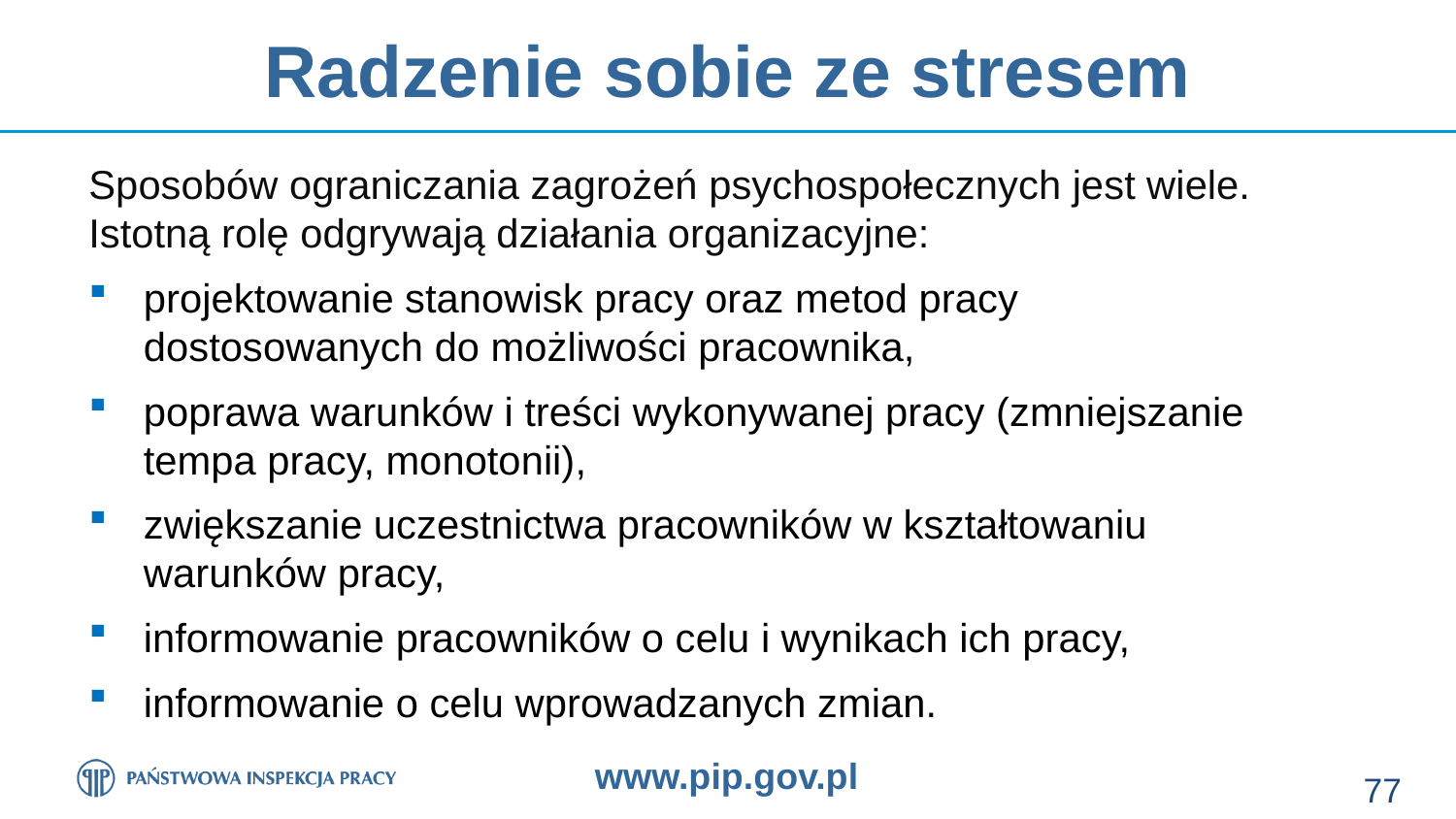

# Radzenie sobie ze stresem
Sposobów ograniczania zagrożeń psychospołecznych jest wiele. Istotną rolę odgrywają działania organizacyjne:
projektowanie stanowisk pracy oraz metod pracy dostosowanych do możliwości pracownika,
poprawa warunków i treści wykonywanej pracy (zmniejszanie tempa pracy, monotonii),
zwiększanie uczestnictwa pracowników w kształtowaniu warunków pracy,
informowanie pracowników o celu i wynikach ich pracy,
informowanie o celu wprowadzanych zmian.